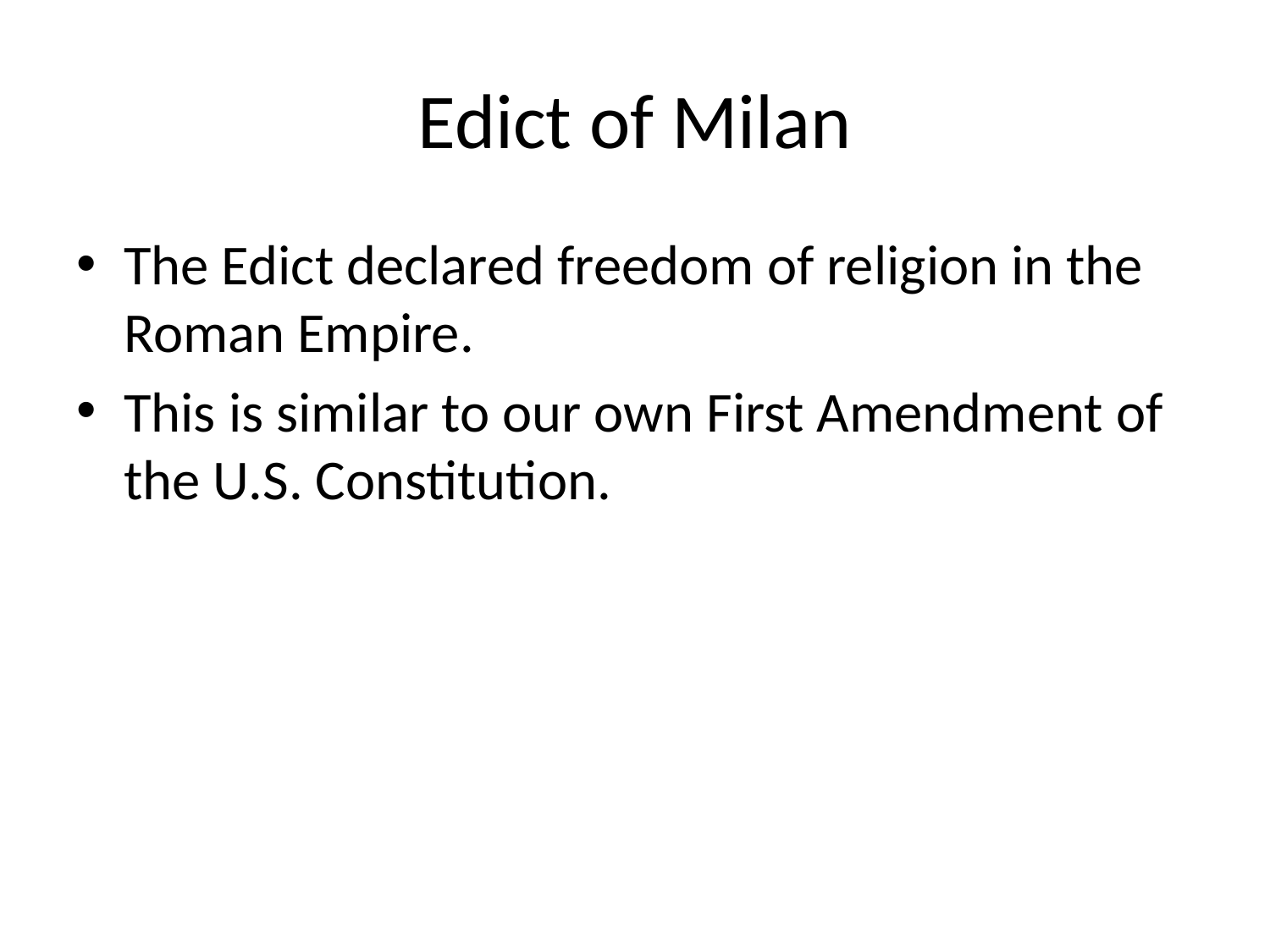

# Edict of Milan
The Edict declared freedom of religion in the Roman Empire.
This is similar to our own First Amendment of the U.S. Constitution.